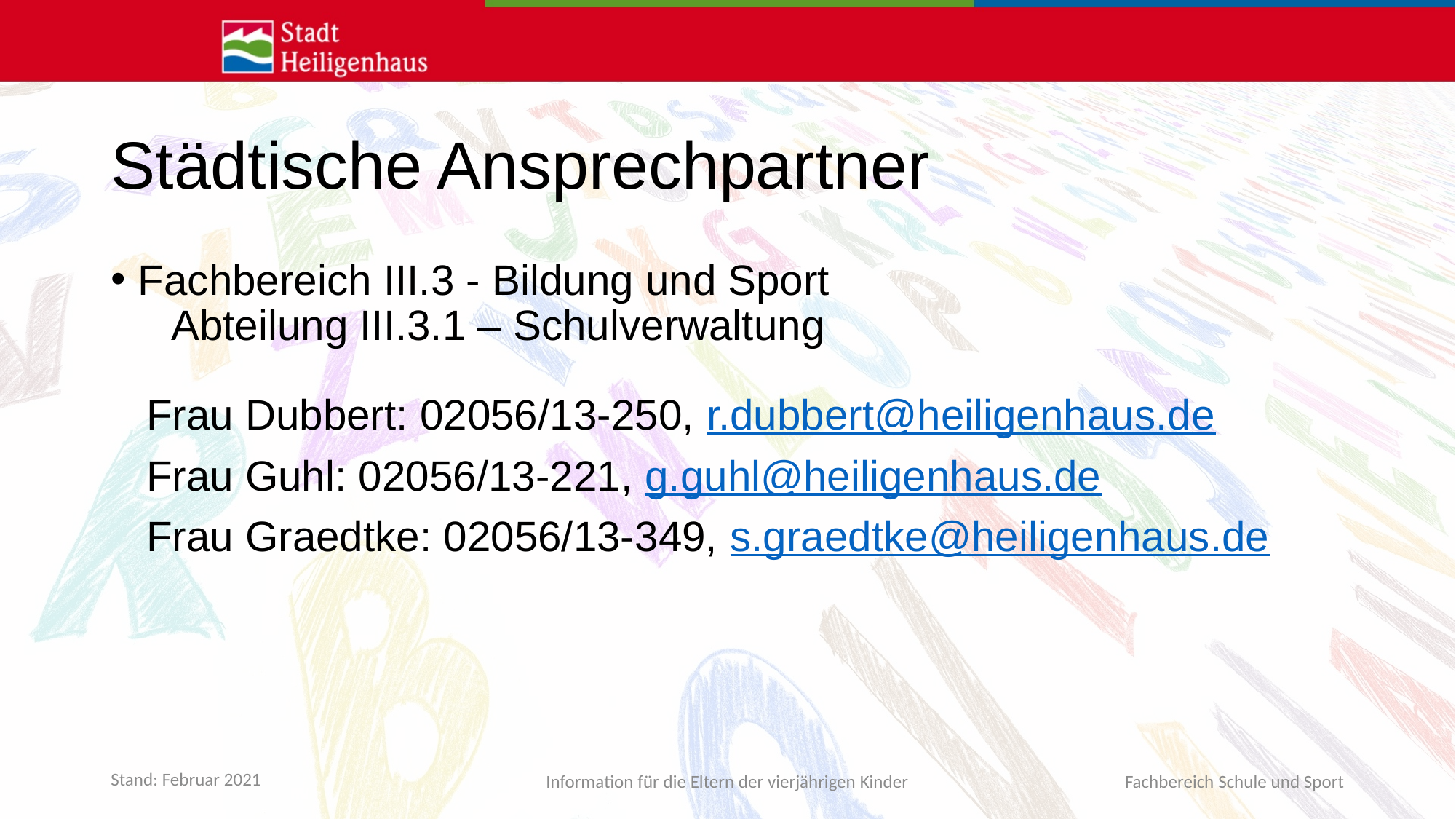

# Städtische Ansprechpartner
Fachbereich III.3 - Bildung und Sport				             Abteilung III.3.1 – Schulverwaltung

   Frau Dubbert: 02056/13-250, r.dubbert@heiligenhaus.de
   Frau Guhl: 02056/13-221, g.guhl@heiligenhaus.de
   Frau Graedtke: 02056/13-349, s.graedtke@heiligenhaus.de
Information für die Eltern der vierjährigen Kinder